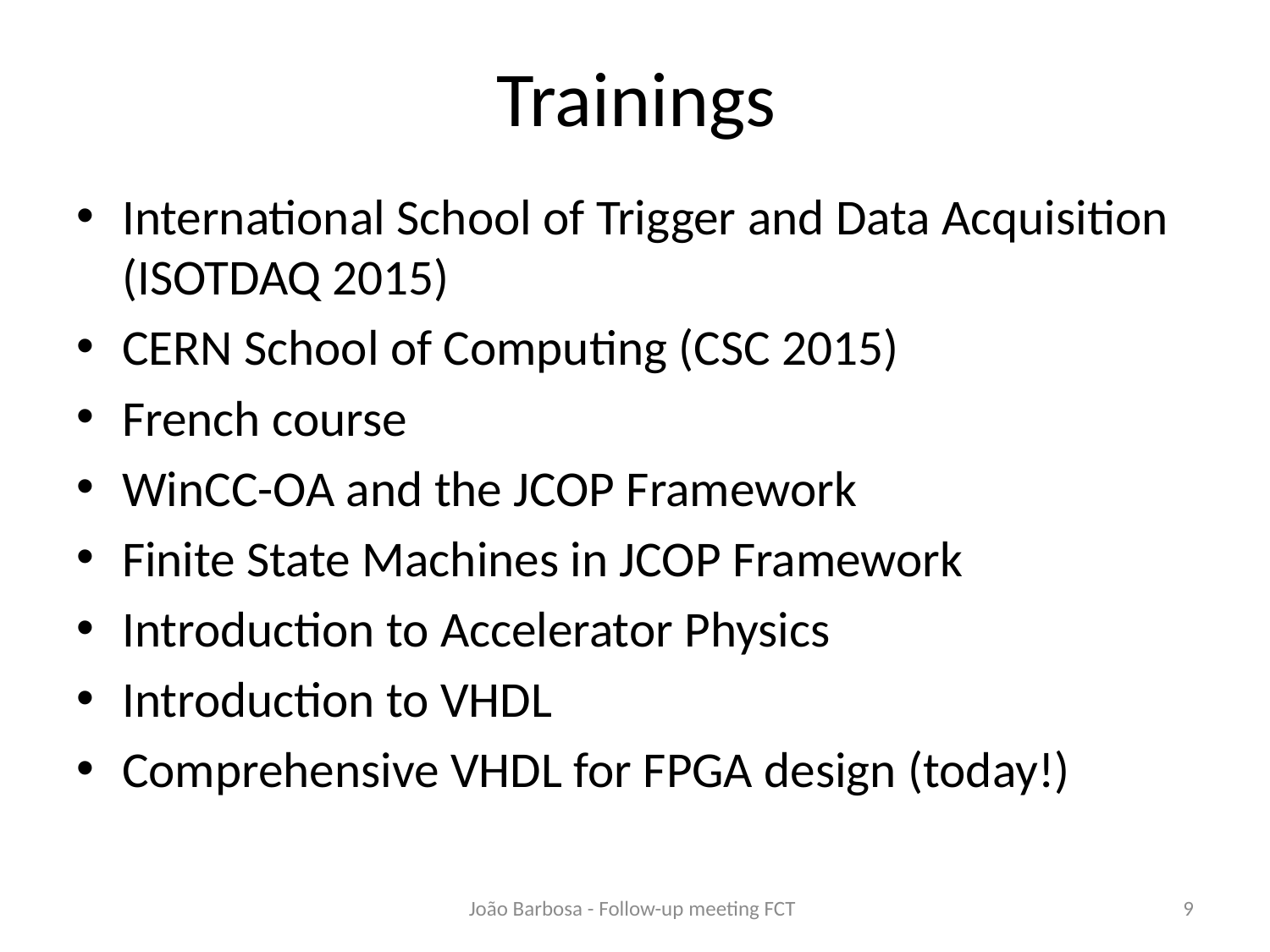

# Trainings
International School of Trigger and Data Acquisition (ISOTDAQ 2015)
CERN School of Computing (CSC 2015)
French course
WinCC-OA and the JCOP Framework
Finite State Machines in JCOP Framework
Introduction to Accelerator Physics
Introduction to VHDL
Comprehensive VHDL for FPGA design (today!)
João Barbosa - Follow-up meeting FCT
9